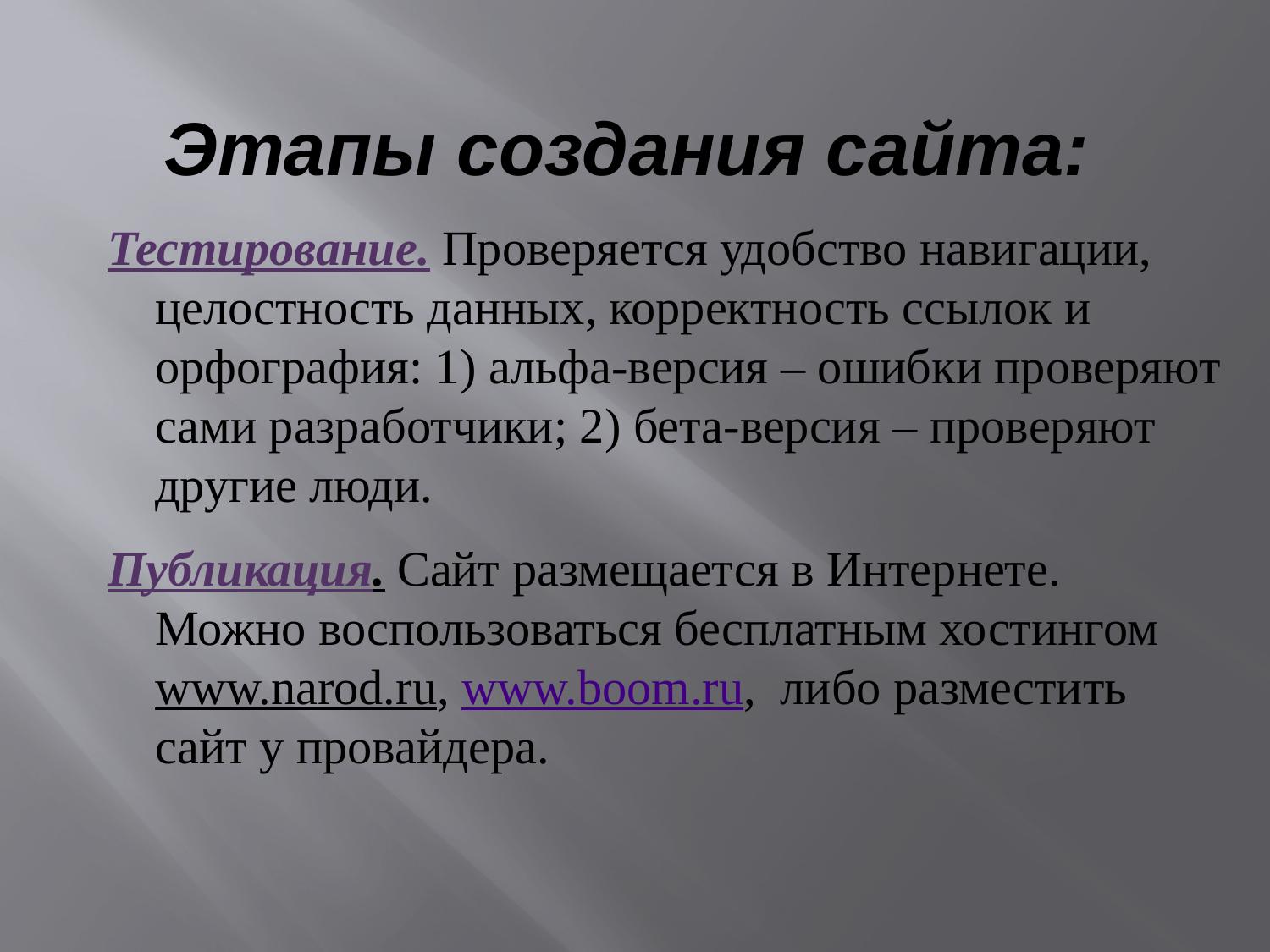

# Этапы создания сайта:
Тестирование. Проверяется удобство навигации, целостность данных, корректность ссылок и орфография: 1) альфа-версия – ошибки проверяют сами разработчики; 2) бета-версия – проверяют другие люди.
Публикация. Сайт размещается в Интернете. Можно воспользоваться бесплатным хостингом www.narod.ru, www.boom.ru,  либо разместить сайт у провайдера.